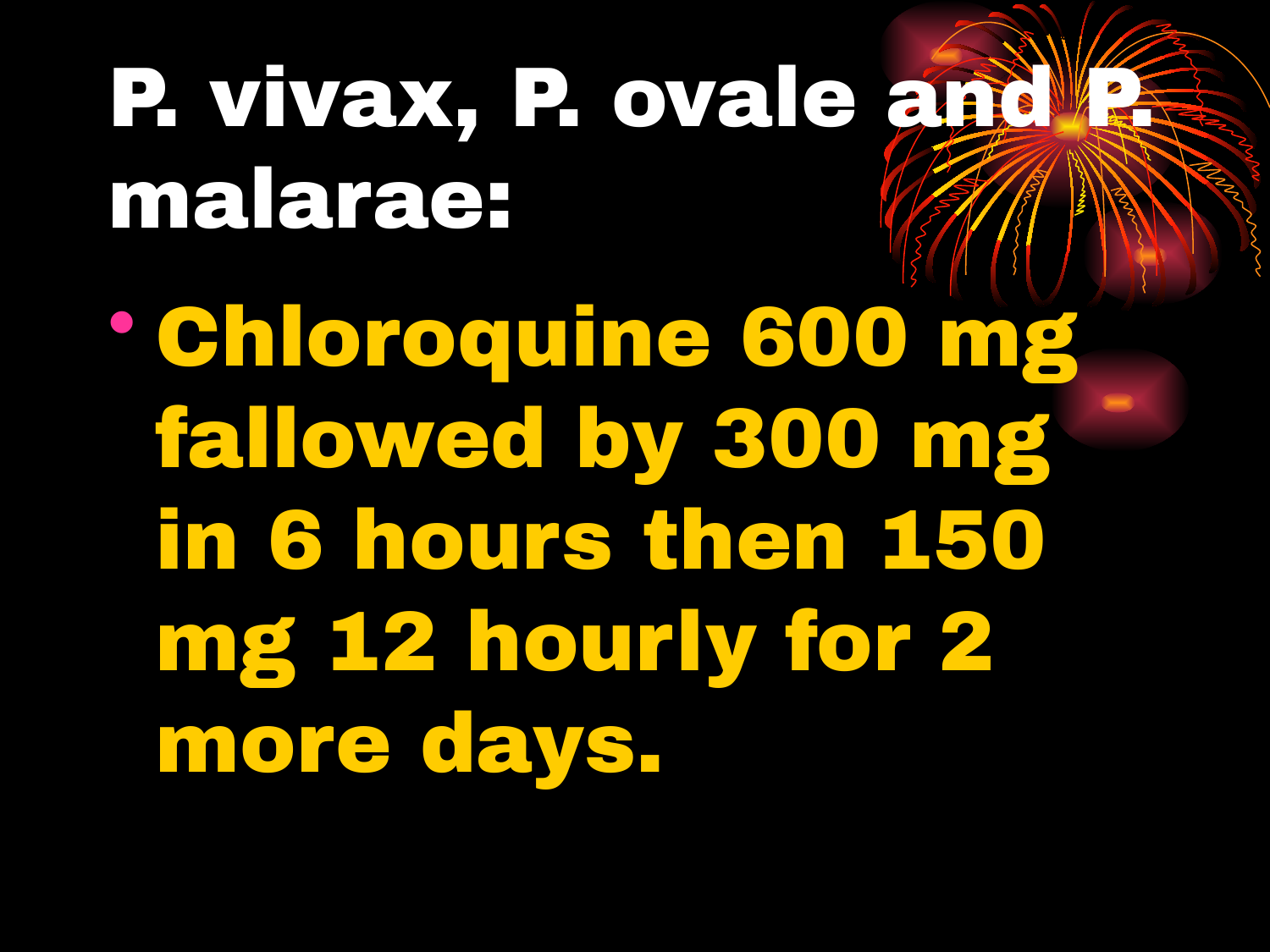

# P. vivax, P. ovale and P. malarae:
Chloroquine 600 mg fallowed by 300 mg in 6 hours then 150 mg 12 hourly for 2 more days.